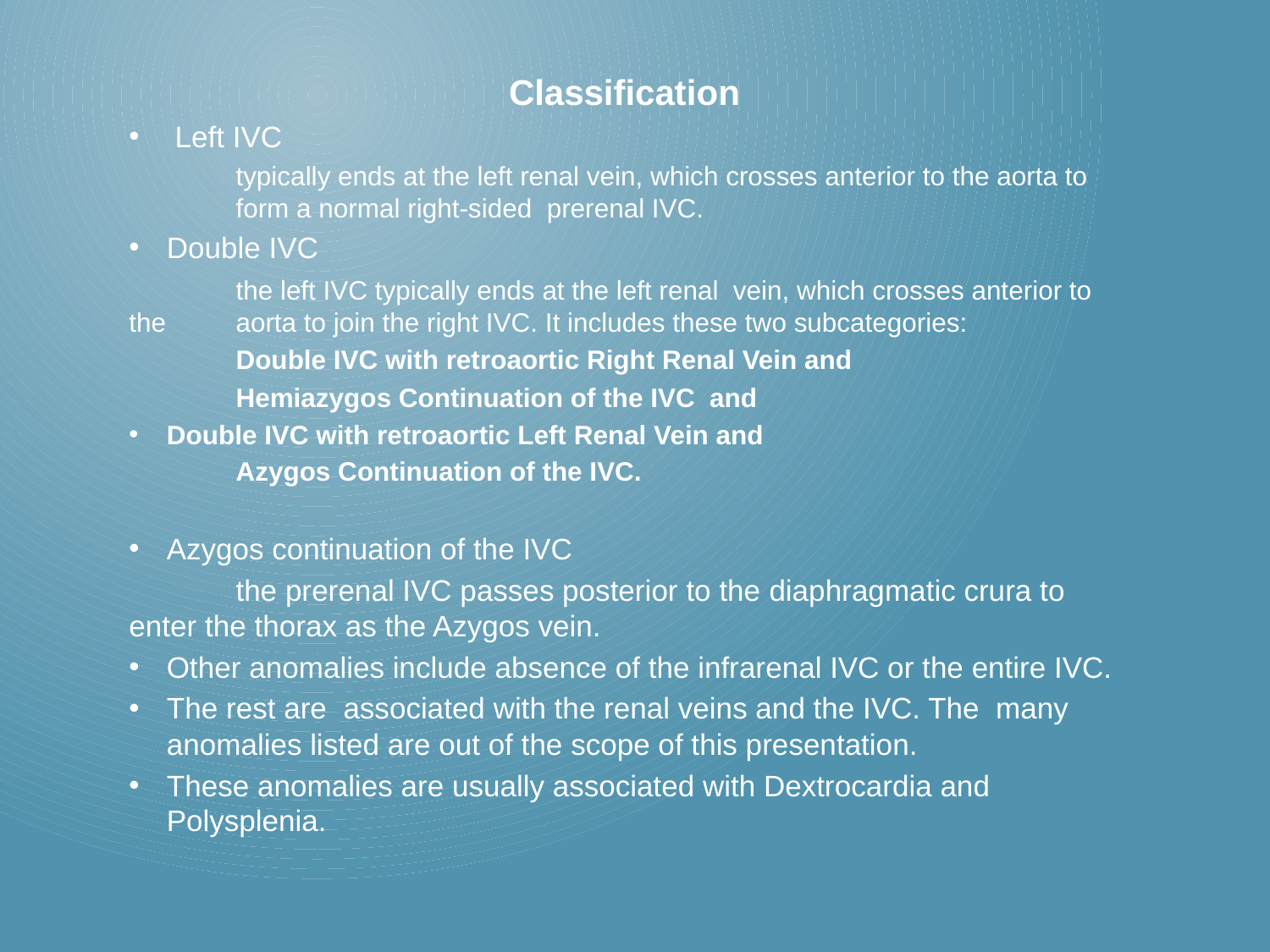

Classification
 Left IVC
	typically ends at the left renal vein, which crosses anterior to the aorta to 	form a normal right-sided  prerenal IVC.
Double IVC
	the left IVC typically ends at the left renal  vein, which crosses anterior to the 	aorta to join the right IVC. It includes these two subcategories:
		Double IVC with retroaortic Right Renal Vein and
		Hemiazygos Continuation of the IVC  and
		Double IVC with retroaortic Left Renal Vein and
		Azygos Continuation of the IVC.

Azygos continuation of the IVC
	the prerenal IVC passes posterior to the	diaphragmatic crura to 	enter the thorax as the Azygos vein.
Other anomalies include absence of the infrarenal IVC or the entire IVC.
The rest are  associated with the renal veins and the IVC. The  many anomalies listed are out of the scope of this presentation.
These anomalies are usually associated with Dextrocardia and Polysplenia.